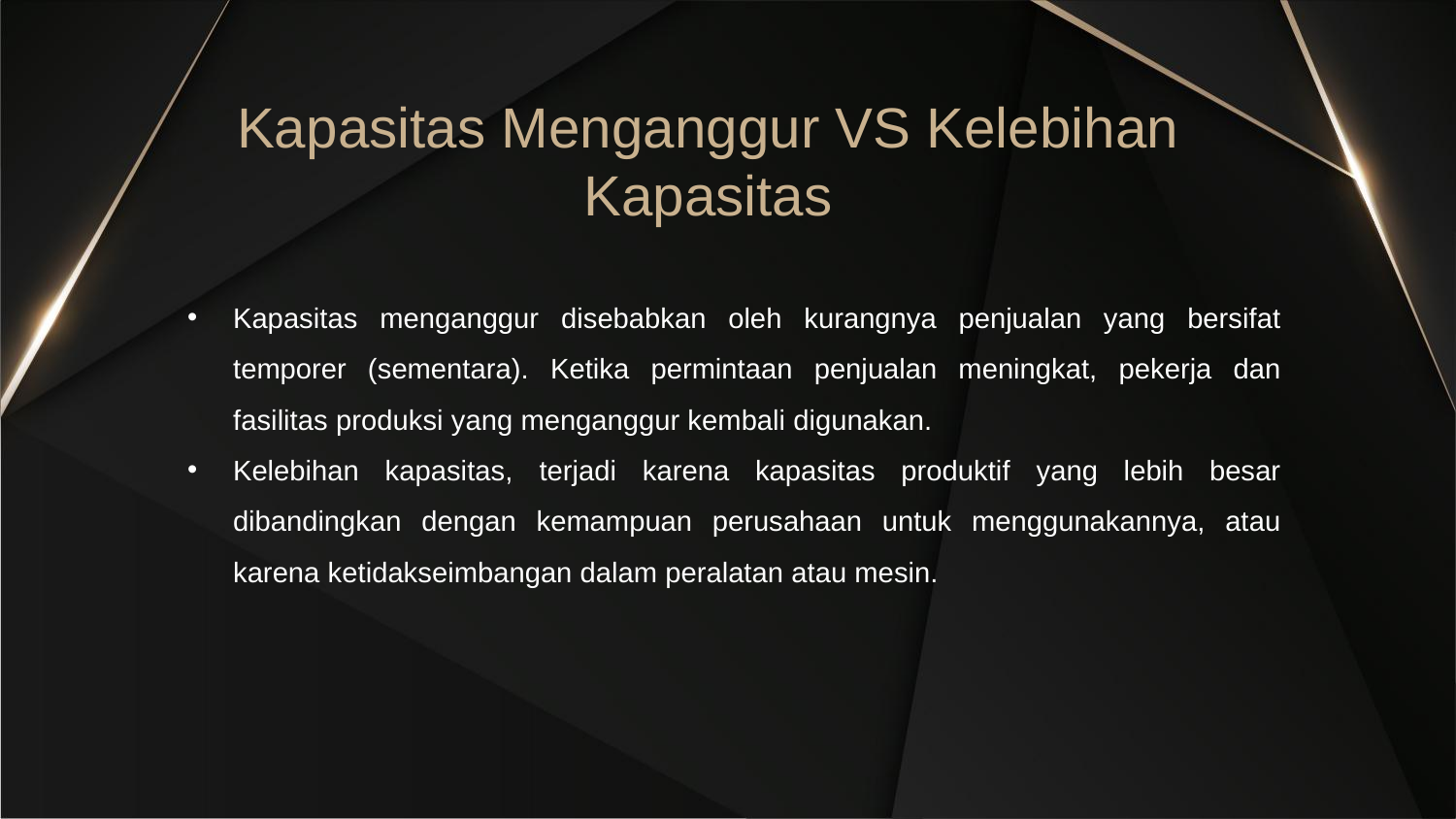

# Kapasitas Menganggur VS Kelebihan Kapasitas
Kapasitas menganggur disebabkan oleh kurangnya penjualan yang bersifat temporer (sementara). Ketika permintaan penjualan meningkat, pekerja dan fasilitas produksi yang menganggur kembali digunakan.
Kelebihan kapasitas, terjadi karena kapasitas produktif yang lebih besar dibandingkan dengan kemampuan perusahaan untuk menggunakannya, atau karena ketidakseimbangan dalam peralatan atau mesin.